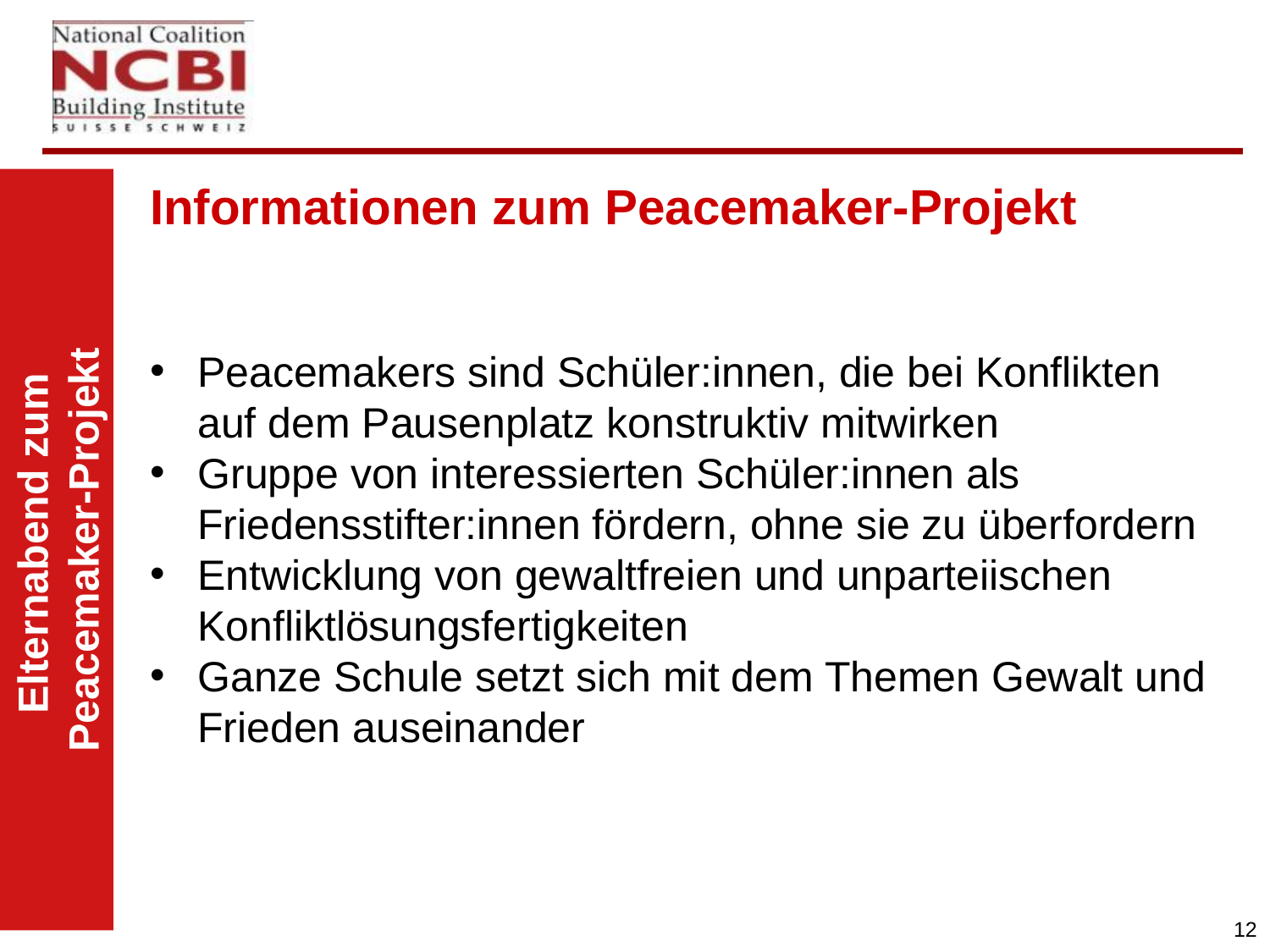

Informationen zum Peacemaker-Projekt
Peacemakers sind Schüler:innen, die bei Konflikten auf dem Pausenplatz konstruktiv mitwirken
Gruppe von interessierten Schüler:innen als Friedensstifter:innen fördern, ohne sie zu überfordern
Entwicklung von gewaltfreien und unparteiischen Konfliktlösungsfertigkeiten
Ganze Schule setzt sich mit dem Themen Gewalt und Frieden auseinander

12